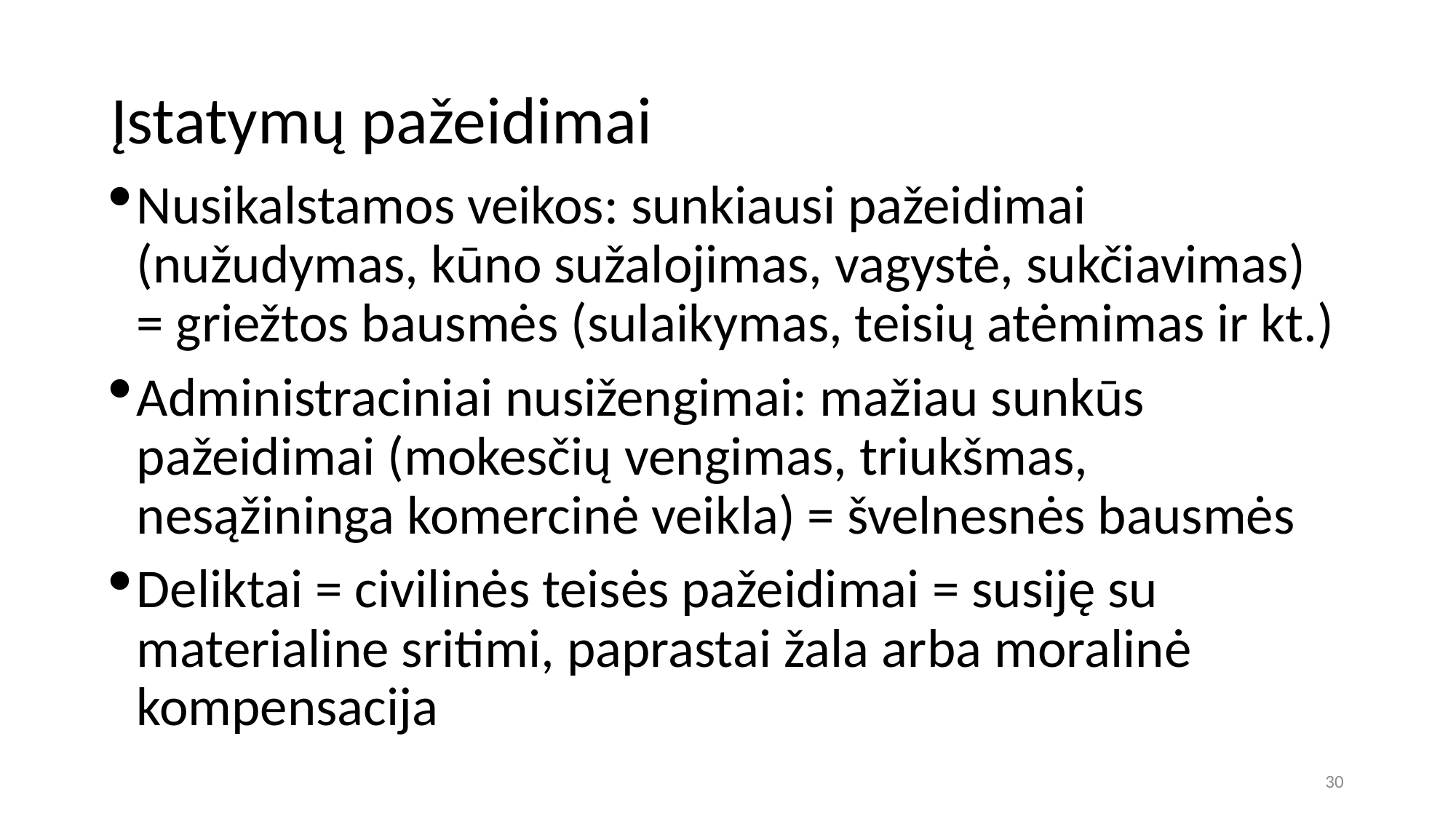

Įstatymų pažeidimai
Nusikalstamos veikos: sunkiausi pažeidimai (nužudymas, kūno sužalojimas, vagystė, sukčiavimas) = griežtos bausmės (sulaikymas, teisių atėmimas ir kt.)
Administraciniai nusižengimai: mažiau sunkūs pažeidimai (mokesčių vengimas, triukšmas, nesąžininga komercinė veikla) = švelnesnės bausmės
Deliktai = civilinės teisės pažeidimai = susiję su materialine sritimi, paprastai žala arba moralinė kompensacija
30